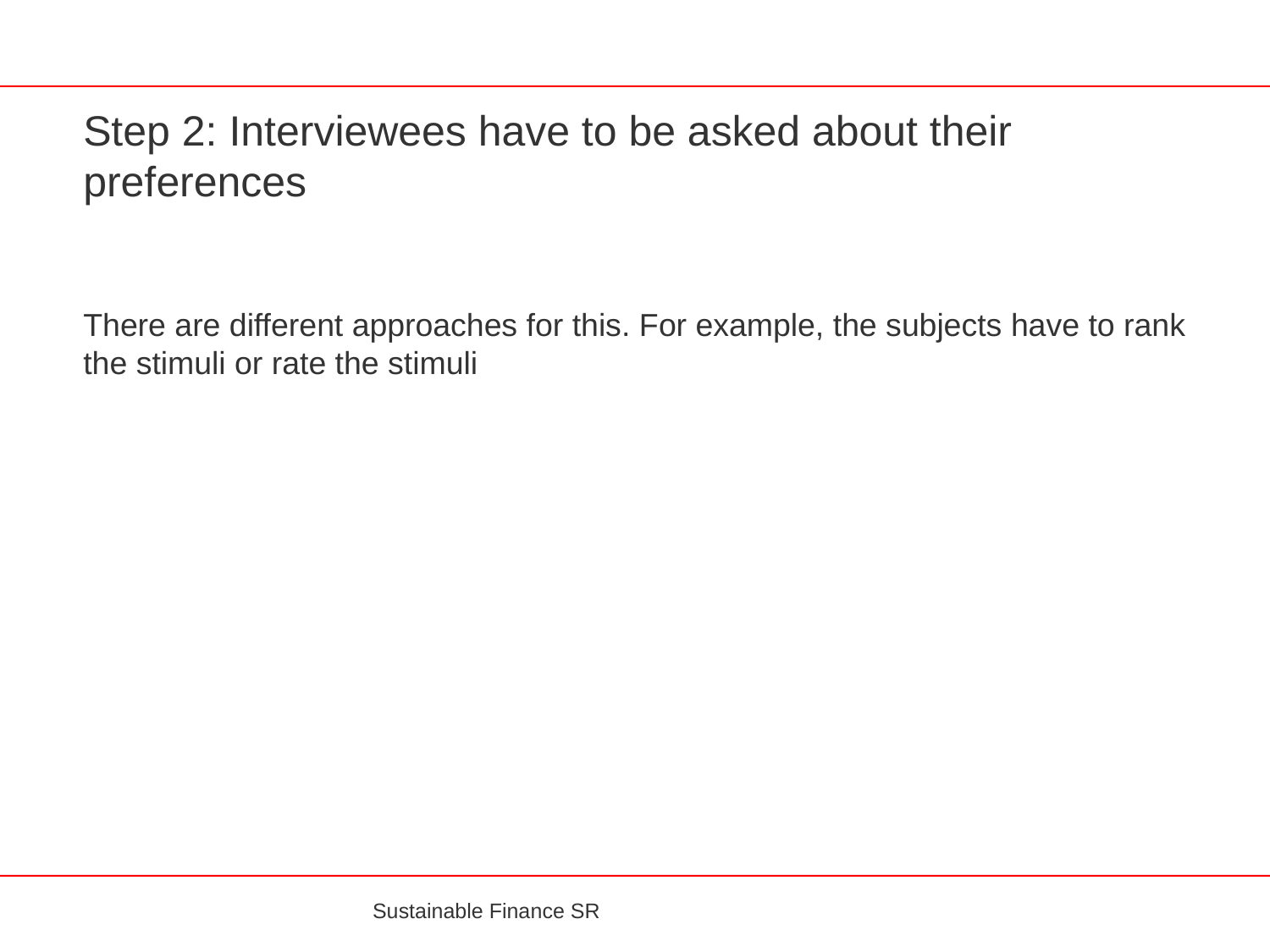

# Step 2: Interviewees have to be asked about their preferences

There are different approaches for this. For example, the subjects have to rank the stimuli or rate the stimuli
Sustainable Finance SR